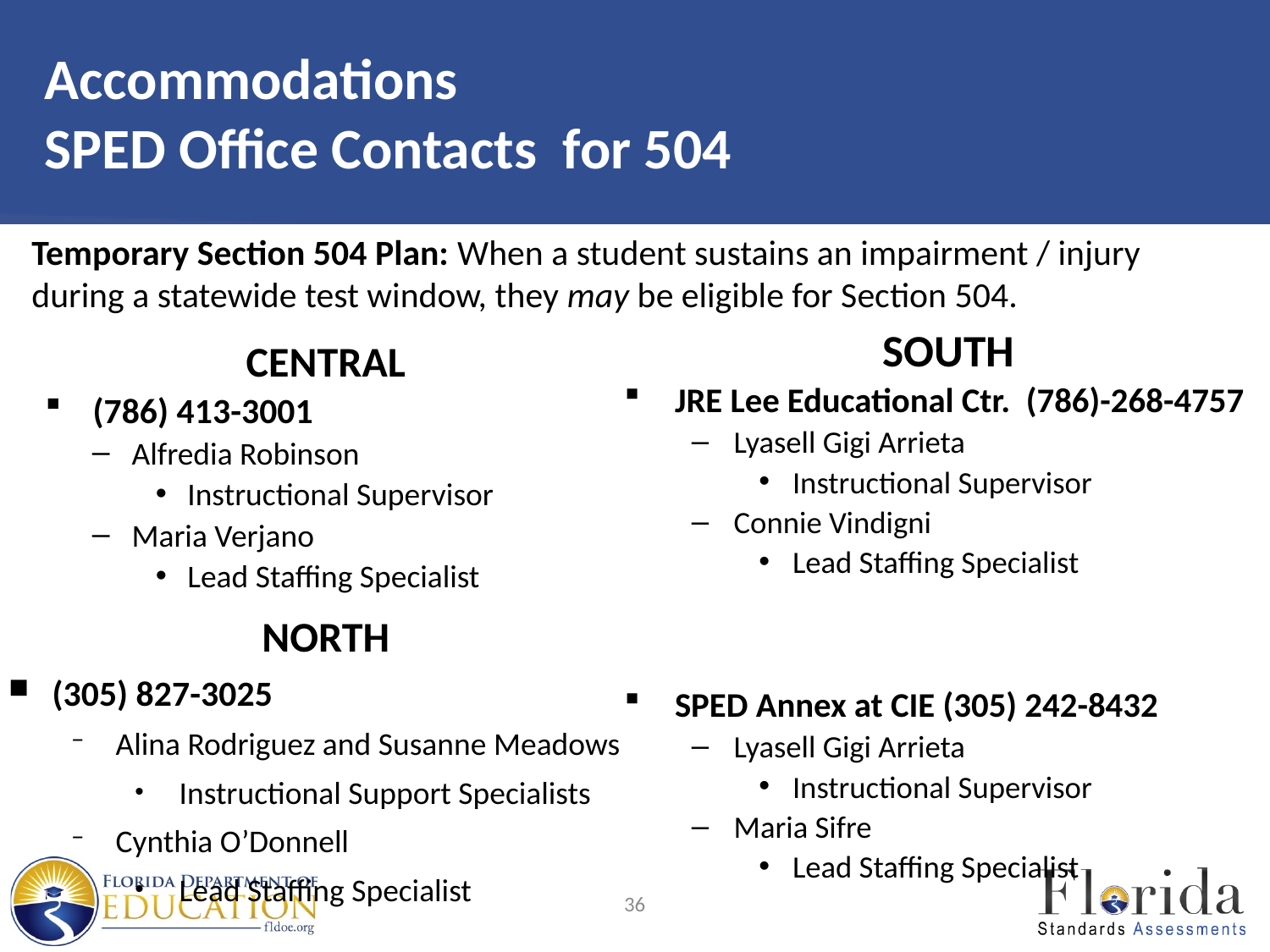

# Accommodations SPED Office Contacts  for 504
Temporary Section 504 Plan: When a student sustains an impairment / injury during a statewide test window, they may be eligible for Section 504.

SOUTH
JRE Lee Educational Ctr.  (786)-268-4757
Lyasell Gigi Arrieta
Instructional Supervisor
Connie Vindigni
Lead Staffing Specialist

SPED Annex at CIE (305) 242-8432
Lyasell Gigi Arrieta
Instructional Supervisor
Maria Sifre
Lead Staffing Specialist

CENTRAL
(786) 413-3001
Alfredia Robinson
Instructional Supervisor
Maria Verjano
Lead Staffing Specialist

NORTH
(305) 827-3025
Alina Rodriguez and Susanne Meadows
Instructional Support Specialists
Cynthia O’Donnell
Lead Staffing Specialist
36